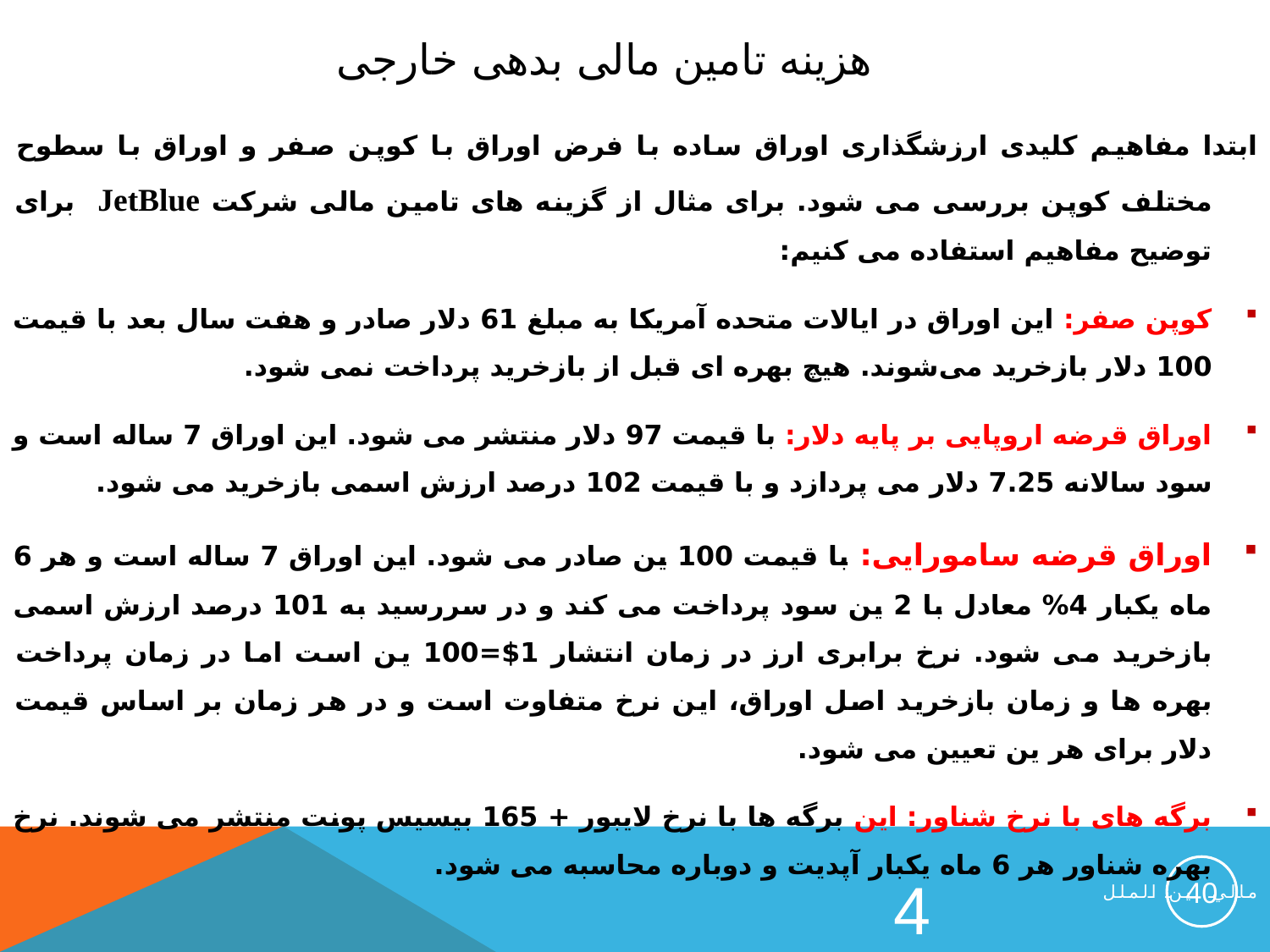

هزینه تامین مالی بدهی خارجی
ابتدا مفاهیم کلیدی ارزشگذاری اوراق ساده با فرض اوراق با کوپن صفر و اوراق با سطوح مختلف کوپن بررسی می شود. برای مثال از گزینه های تامین مالی شرکت JetBlue  برای توضیح مفاهیم استفاده می کنیم:
کوپن صفر: این اوراق در ایالات متحده آمریکا به مبلغ 61 دلار صادر و هفت سال بعد با قیمت 100 دلار بازخرید می‌شوند. هیچ بهره ای قبل از بازخرید پرداخت نمی شود.
اوراق قرضه اروپایی بر پایه دلار: با قیمت 97 دلار منتشر می شود. این اوراق 7 ساله است و سود سالانه 7.25 دلار می پردازد و با قیمت 102 درصد ارزش اسمی بازخرید می شود.
اوراق قرضه سامورایی: با قیمت 100 ین صادر می شود. این اوراق 7 ساله است و هر 6 ماه یکبار 4% معادل با 2 ین سود پرداخت می کند و در سررسید به 101 درصد ارزش اسمی بازخرید می شود. نرخ برابری ارز در زمان انتشار 1$=100 ین است اما در زمان پرداخت بهره ها و زمان بازخرید اصل اوراق، این نرخ متفاوت است و در هر زمان بر اساس قیمت دلار برای هر ین تعیین می شود.
برگه های با نرخ شناور: این برگه ها با نرخ لایبور + 165 بیسیس پونت منتشر می شوند. نرخ بهره شناور هر 6 ماه یکبار آپدیت و دوباره محاسبه می شود.

40
4
مالي بين الملل